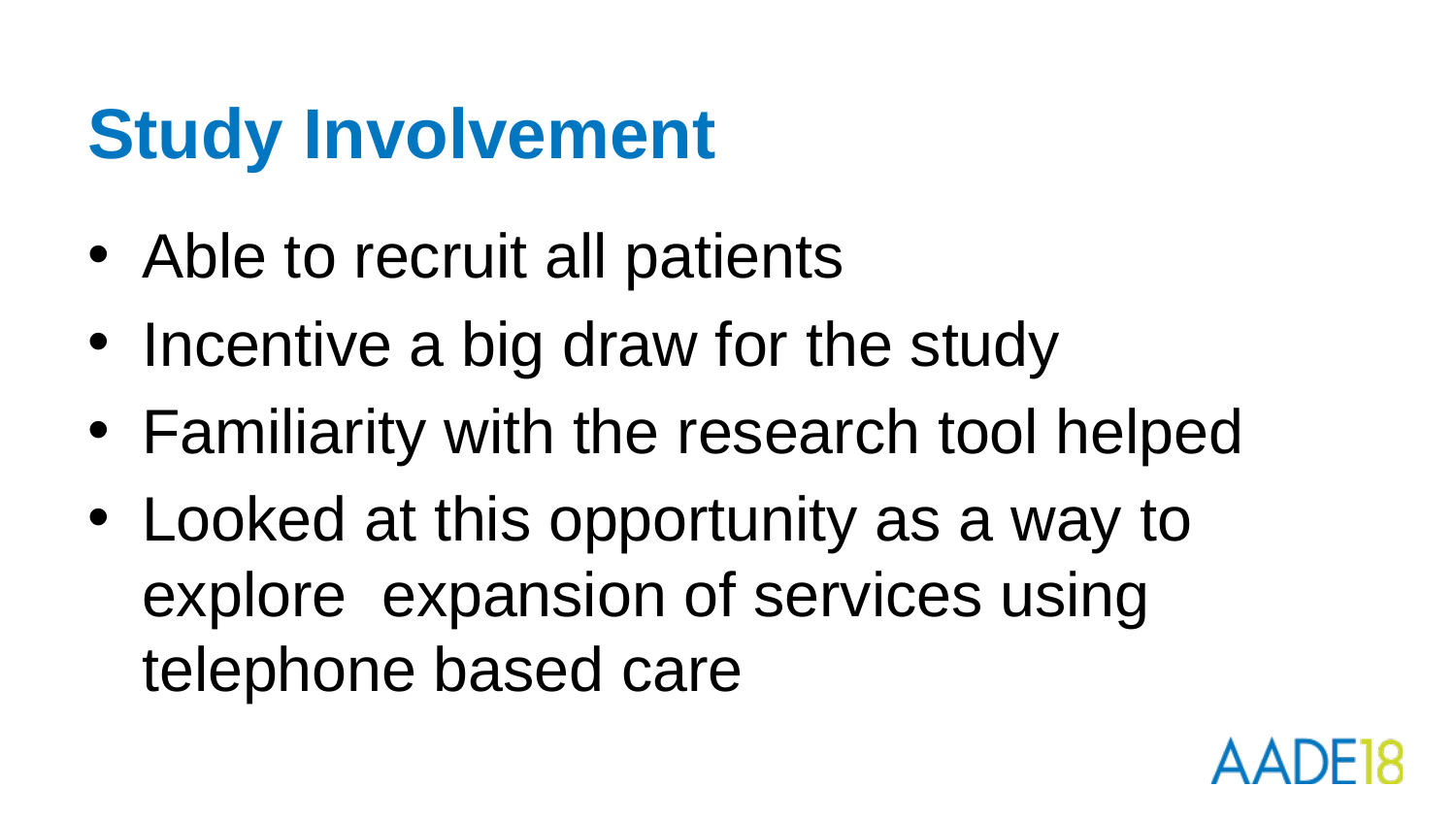

# Study Involvement
Able to recruit all patients
Incentive a big draw for the study
Familiarity with the research tool helped
Looked at this opportunity as a way to explore  expansion of services using telephone based care